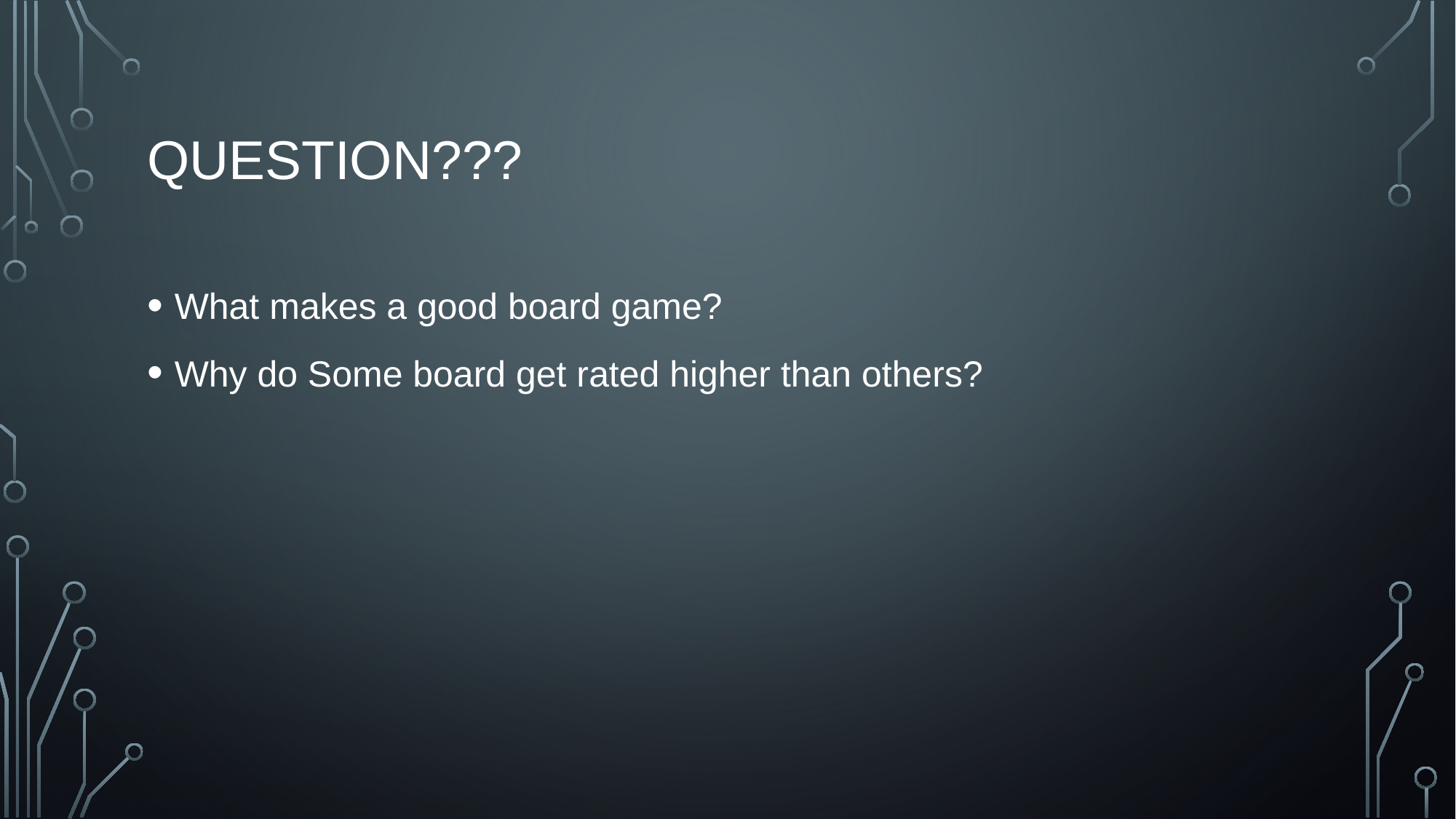

# Question???
What makes a good board game?
Why do Some board get rated higher than others?